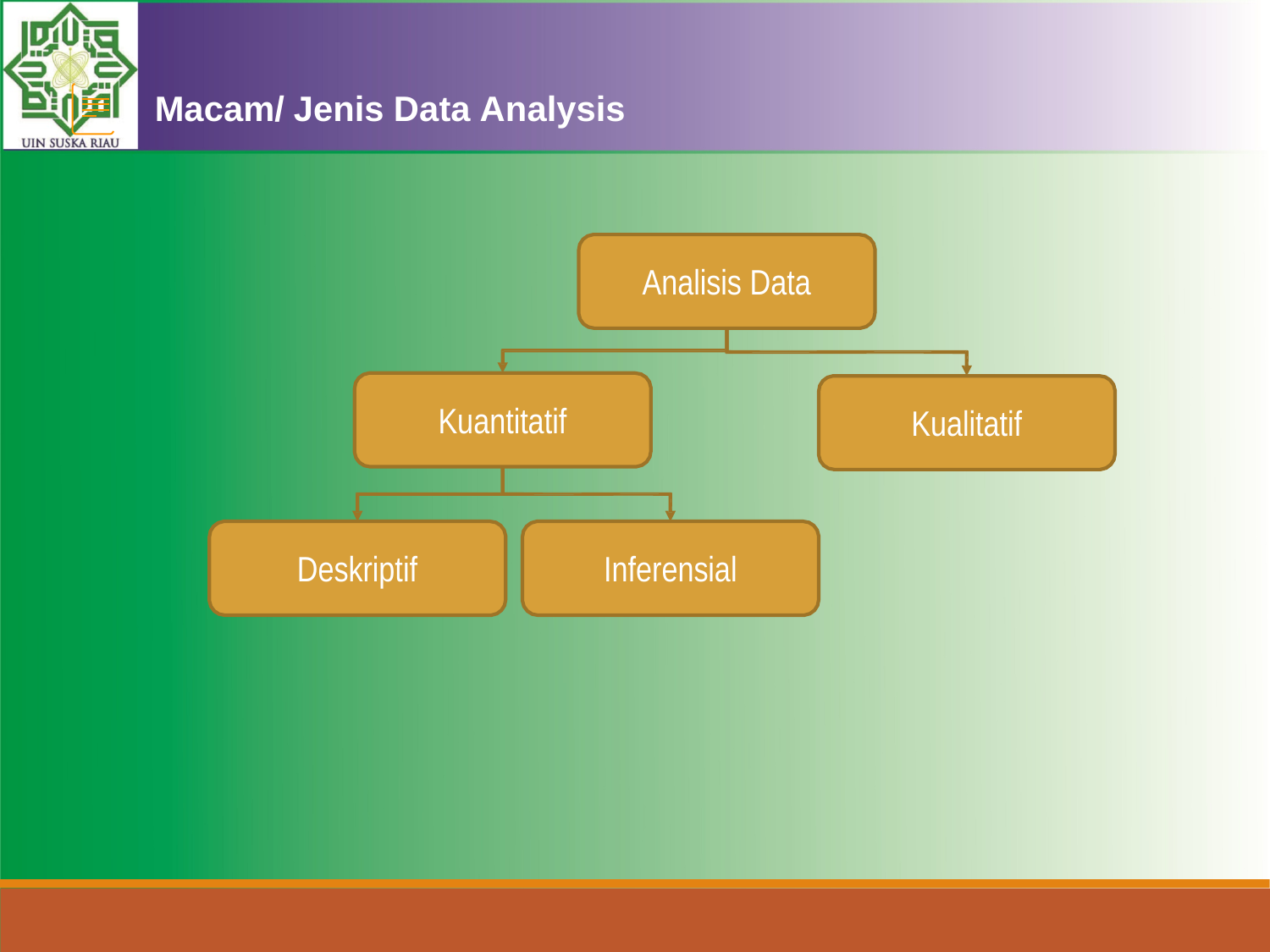

Macam/
Jenis
Data
Analysis

Analisis Data

Kuantitatif
Kualitatif

Deskriptif
Inferensial